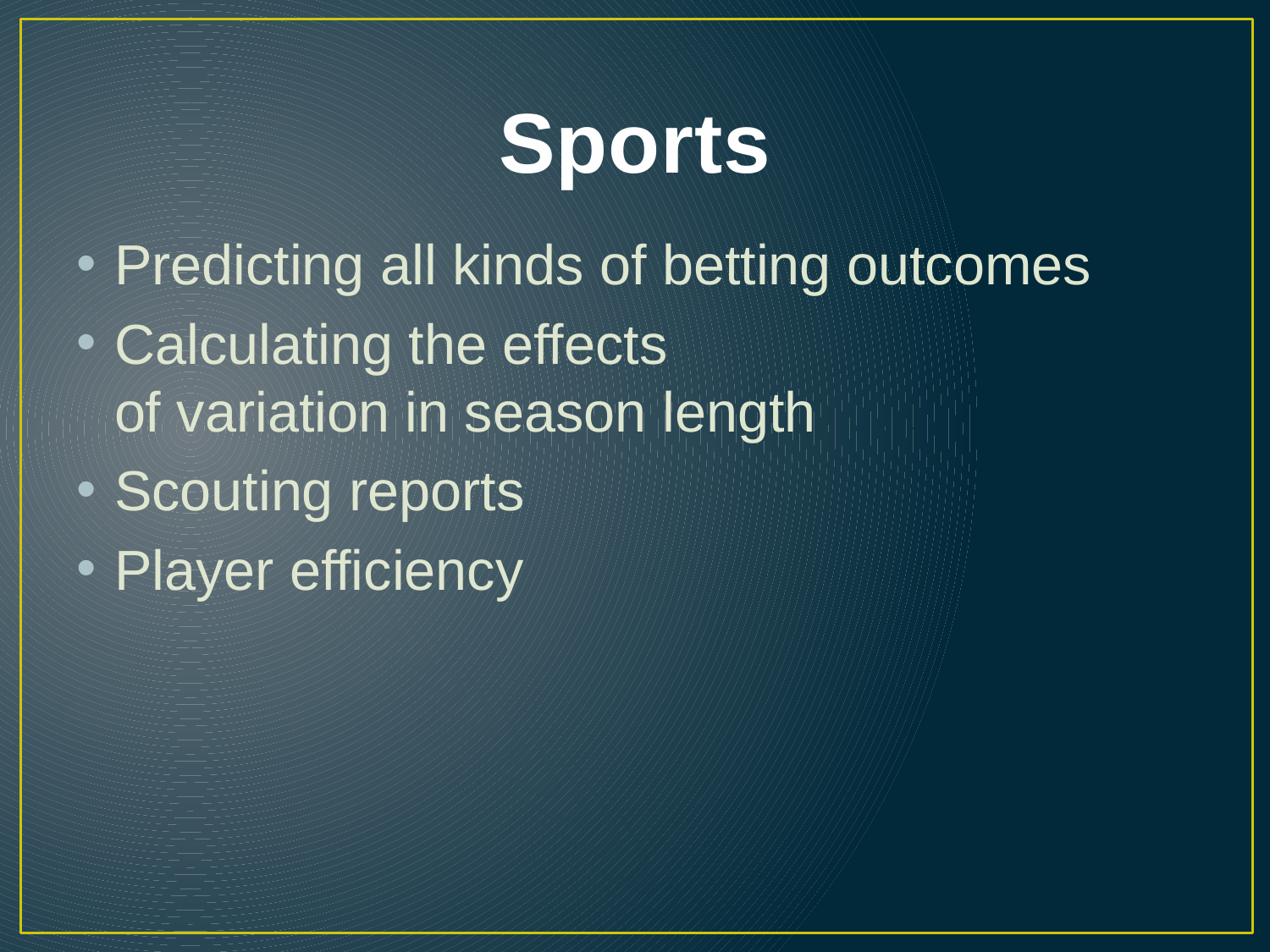

# Sports
Predicting all kinds of betting outcomes
Calculating the effects
of variation in season length
Scouting reports
Player efficiency